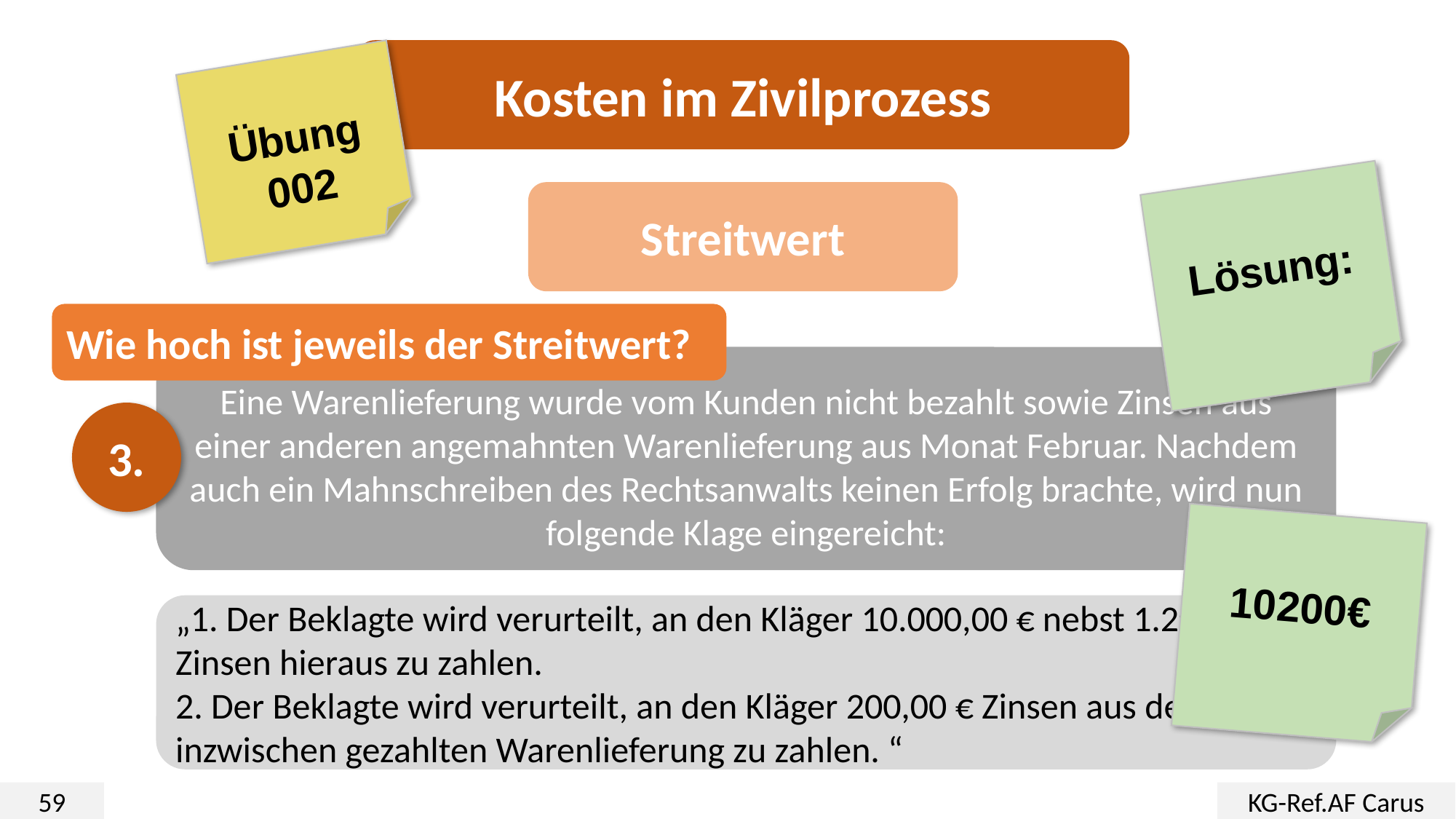

Kosten im Zivilprozess

Übung
002
Lösung:
Streitwert
Wie hoch ist jeweils der Streitwert?

Eine Warenlieferung wurde vom Kunden nicht bezahlt sowie Zinsen aus einer anderen angemahnten Warenlieferung aus Monat Februar. Nachdem auch ein Mahnschreiben des Rechtsanwalts keinen Erfolg brachte, wird nun folgende Klage eingereicht:

3.
10200€
„1. Der Beklagte wird verurteilt, an den Kläger 10.000,00 € nebst 1.200,00 € Zinsen hieraus zu zahlen.
2. Der Beklagte wird verurteilt, an den Kläger 200,00 € Zinsen aus der inzwischen gezahlten Warenlieferung zu zahlen. “
59
KG-Ref.AF Carus